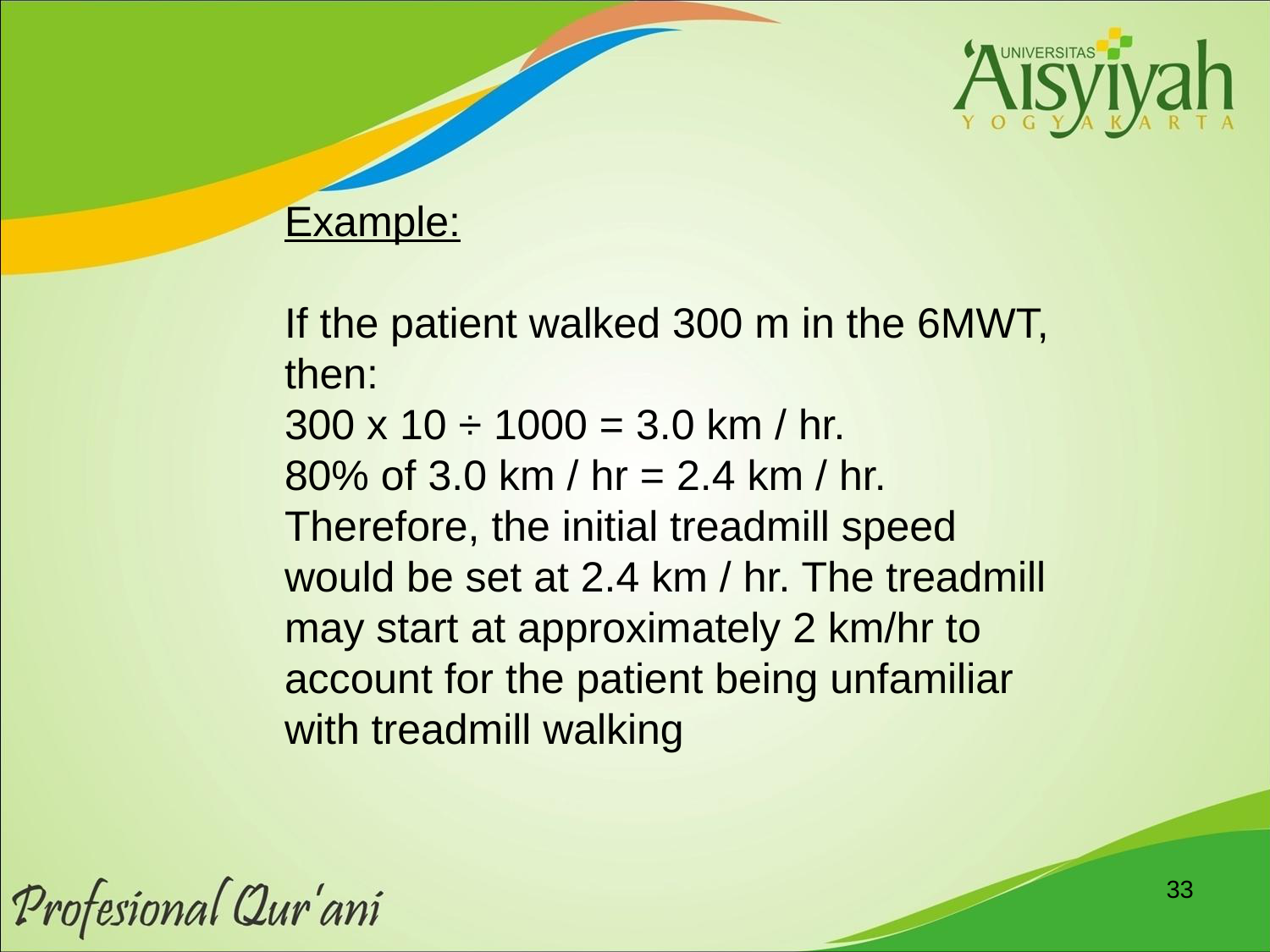

Example:

If the patient walked 300 m in the 6MWT, then:
300 x 10 ÷ 1000 = 3.0 km / hr.
80% of 3.0 km / hr = 2.4 km / hr.
Therefore, the initial treadmill speed would be set at 2.4 km / hr. The treadmill may start at approximately 2 km/hr to account for the patient being unfamiliar with treadmill walking
33